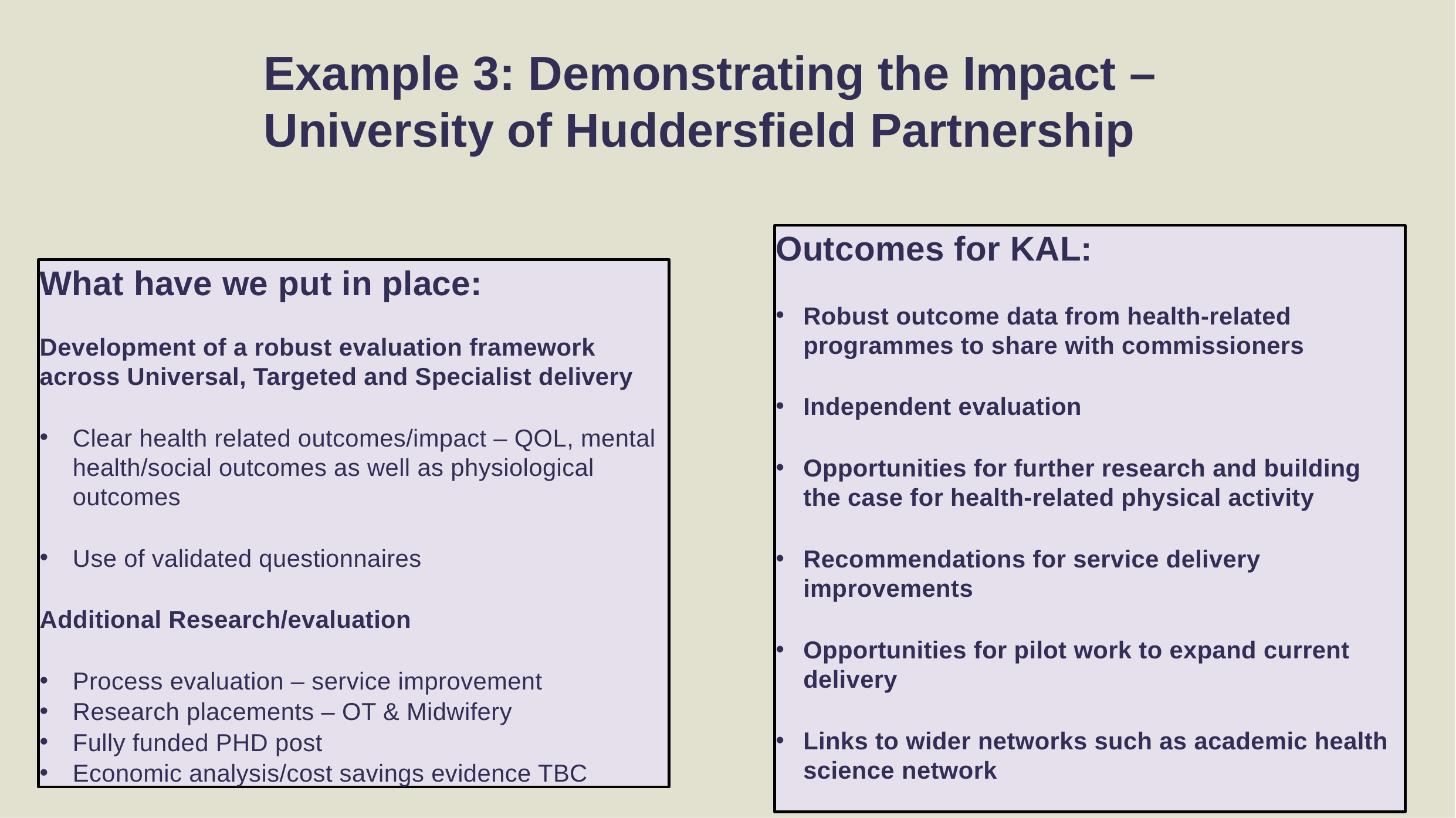

# Example 3: Demonstrating the Impact –    University of Huddersfield Partnership

Outcomes for KAL:

Robust outcome data from health-related programmes to share with commissioners

Independent evaluation

Opportunities for further research and building the case for health-related physical activity

Recommendations for service delivery improvements

Opportunities for pilot work to expand current delivery

Links to wider networks such as academic health science network

What have we put in place:

Development of a robust evaluation framework across Universal, Targeted and Specialist delivery

Clear health related outcomes/impact – QOL, mental health/social outcomes as well as physiological outcomes

Use of validated questionnaires

Additional Research/evaluation

Process evaluation – service improvement
Research placements – OT & Midwifery
Fully funded PHD post
Economic analysis/cost savings evidence TBC